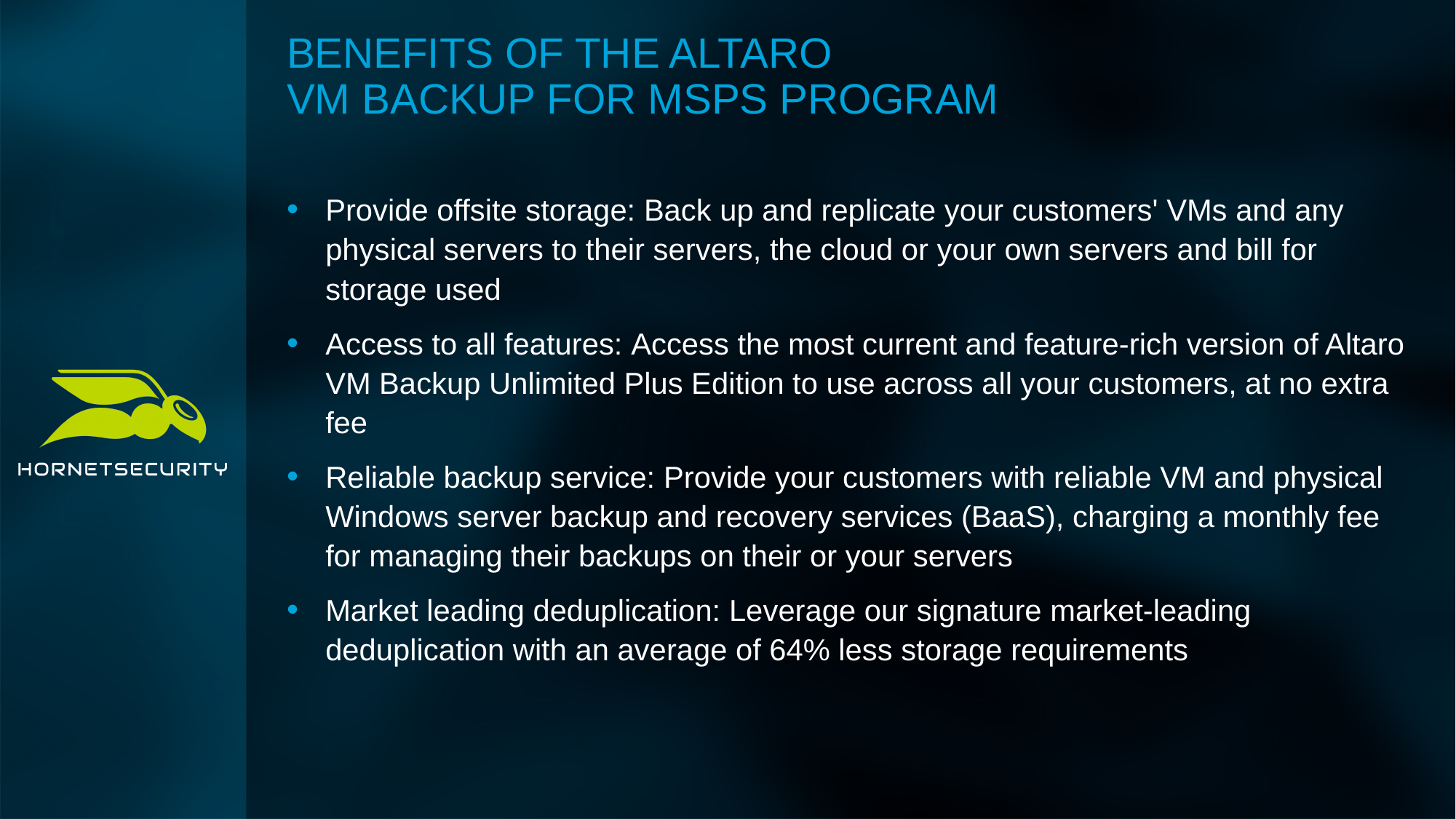

# BENEFITS OF THE ALTARO VM BACKUP FOR MSPS PROGRAM
Provide offsite storage: Back up and replicate your customers' VMs and any physical servers to their servers, the cloud or your own servers and bill for storage used
Access to all features: Access the most current and feature-rich version of Altaro VM Backup Unlimited Plus Edition to use across all your customers, at no extra fee
Reliable backup service: Provide your customers with reliable VM and physical Windows server backup and recovery services (BaaS), charging a monthly fee for managing their backups on their or your servers
Market leading deduplication: Leverage our signature market-leading deduplication with an average of 64% less storage requirements